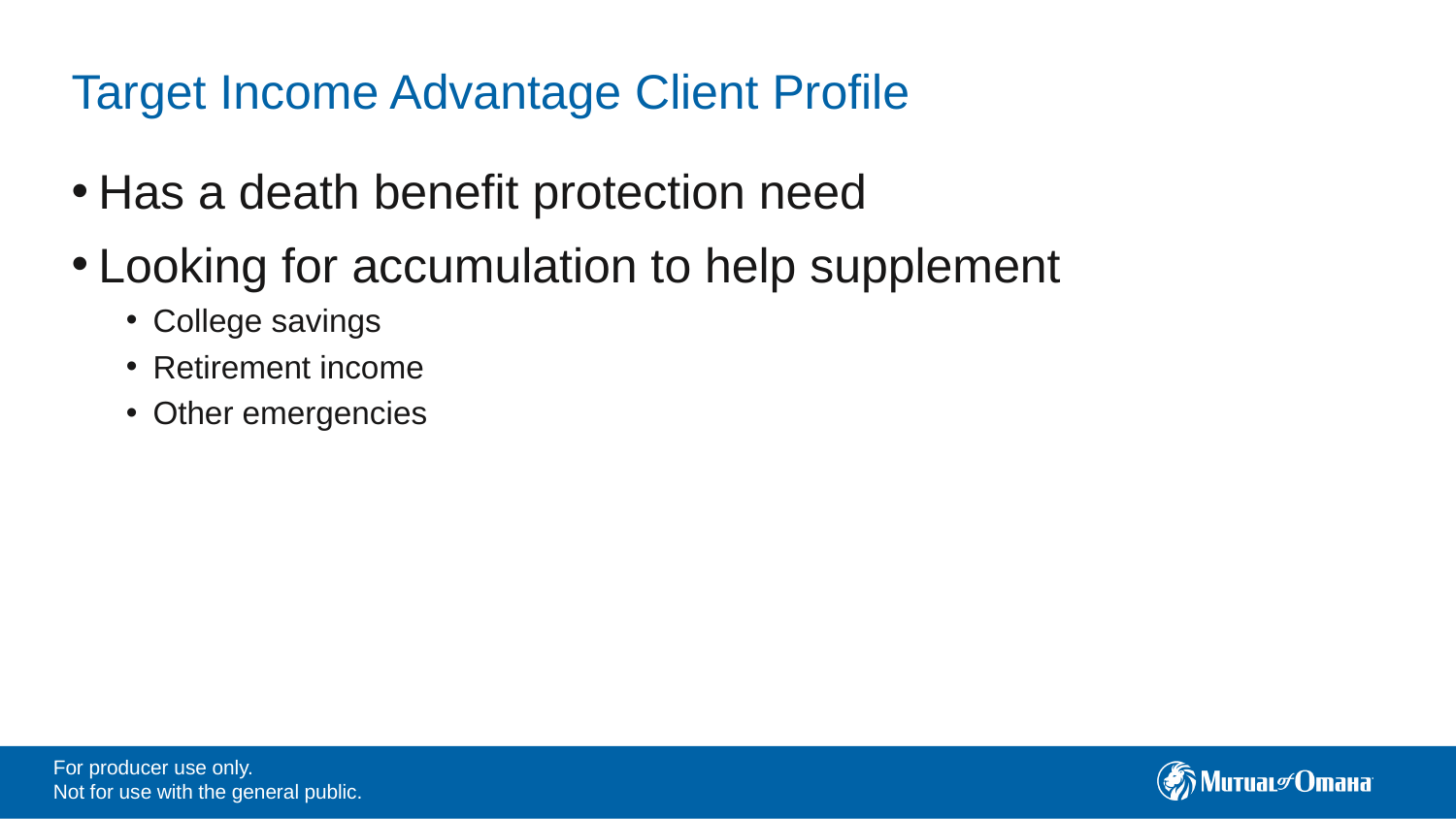

# Target Income Advantage Client Profile
Has a death benefit protection need
Looking for accumulation to help supplement
College savings
Retirement income
Other emergencies
For producer use only.
Not for use with the general public.